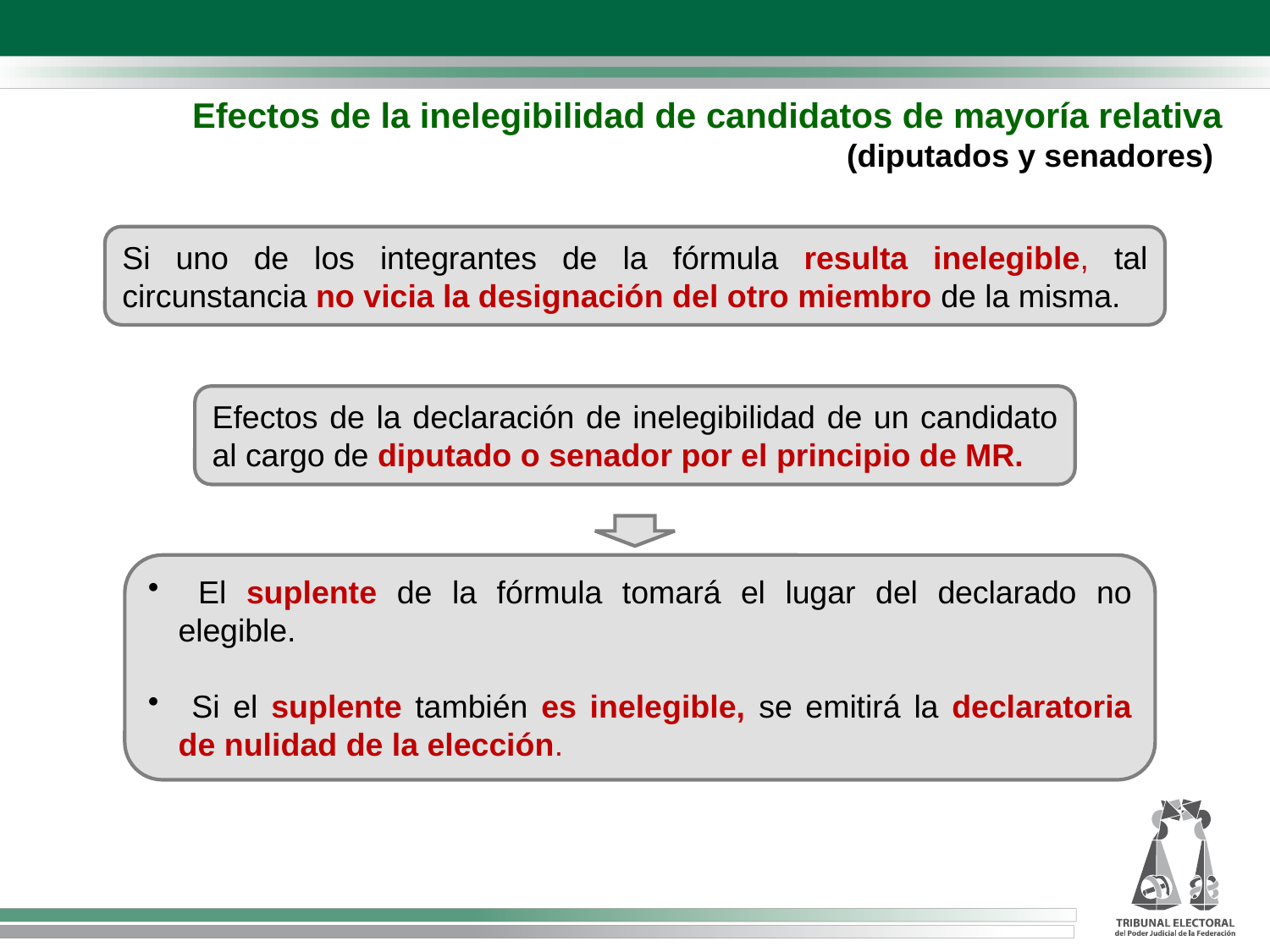

Efectos de la inelegibilidad de candidatos de mayoría relativa
(diputados y senadores)
Si uno de los integrantes de la fórmula resulta inelegible, tal circunstancia no vicia la designación del otro miembro de la misma.
Efectos de la declaración de inelegibilidad de un candidato al cargo de diputado o senador por el principio de MR.

 El suplente de la fórmula tomará el lugar del declarado no elegible.

 Si el suplente también es inelegible, se emitirá la declaratoria de nulidad de la elección.